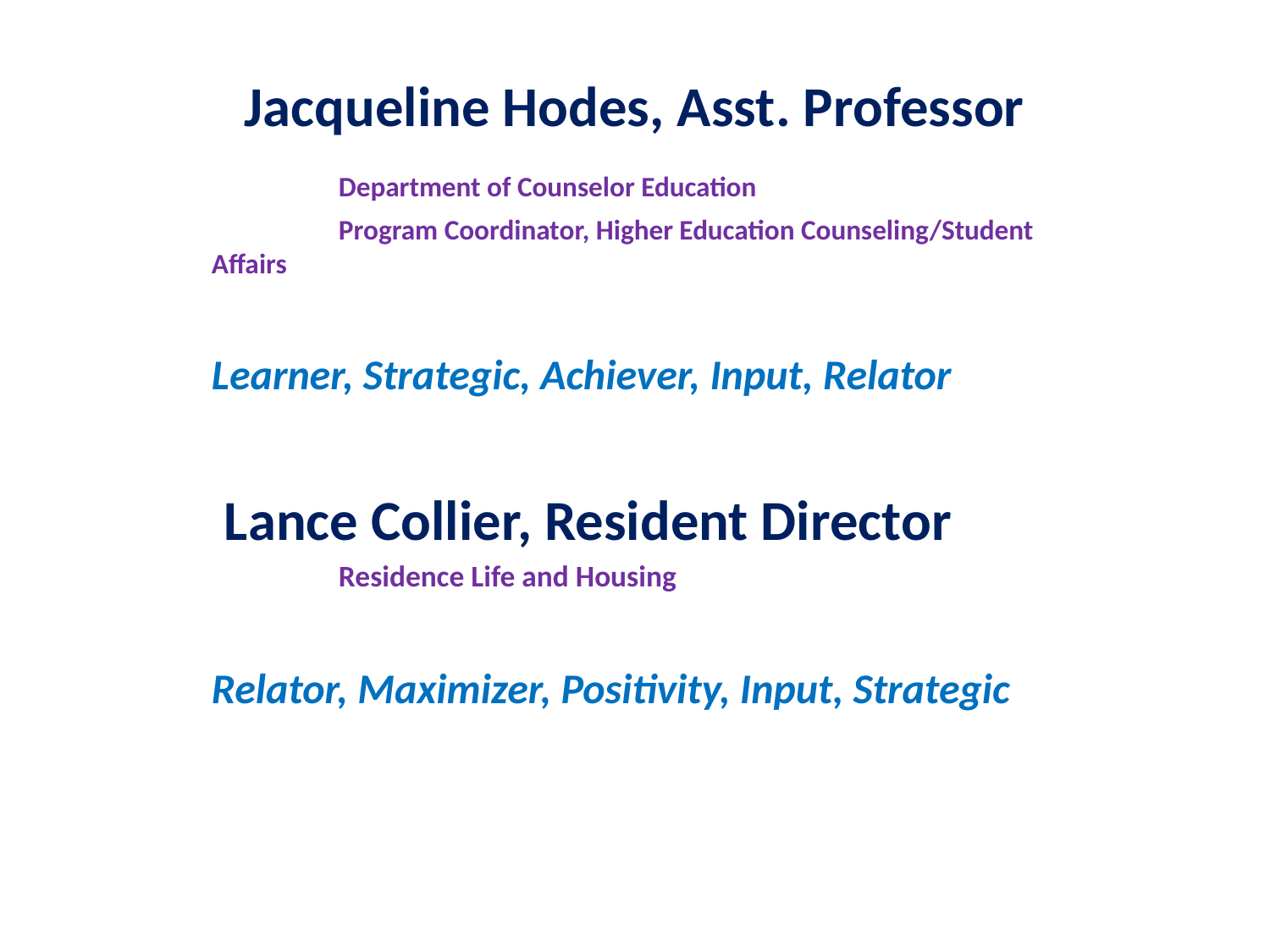

Jacqueline Hodes, Asst. Professor
	Department of Counselor Education
	Program Coordinator, Higher Education Counseling/Student Affairs

Learner, Strategic, Achiever, Input, Relator

 Lance Collier, Resident Director
	Residence Life and Housing

Relator, Maximizer, Positivity, Input, Strategic